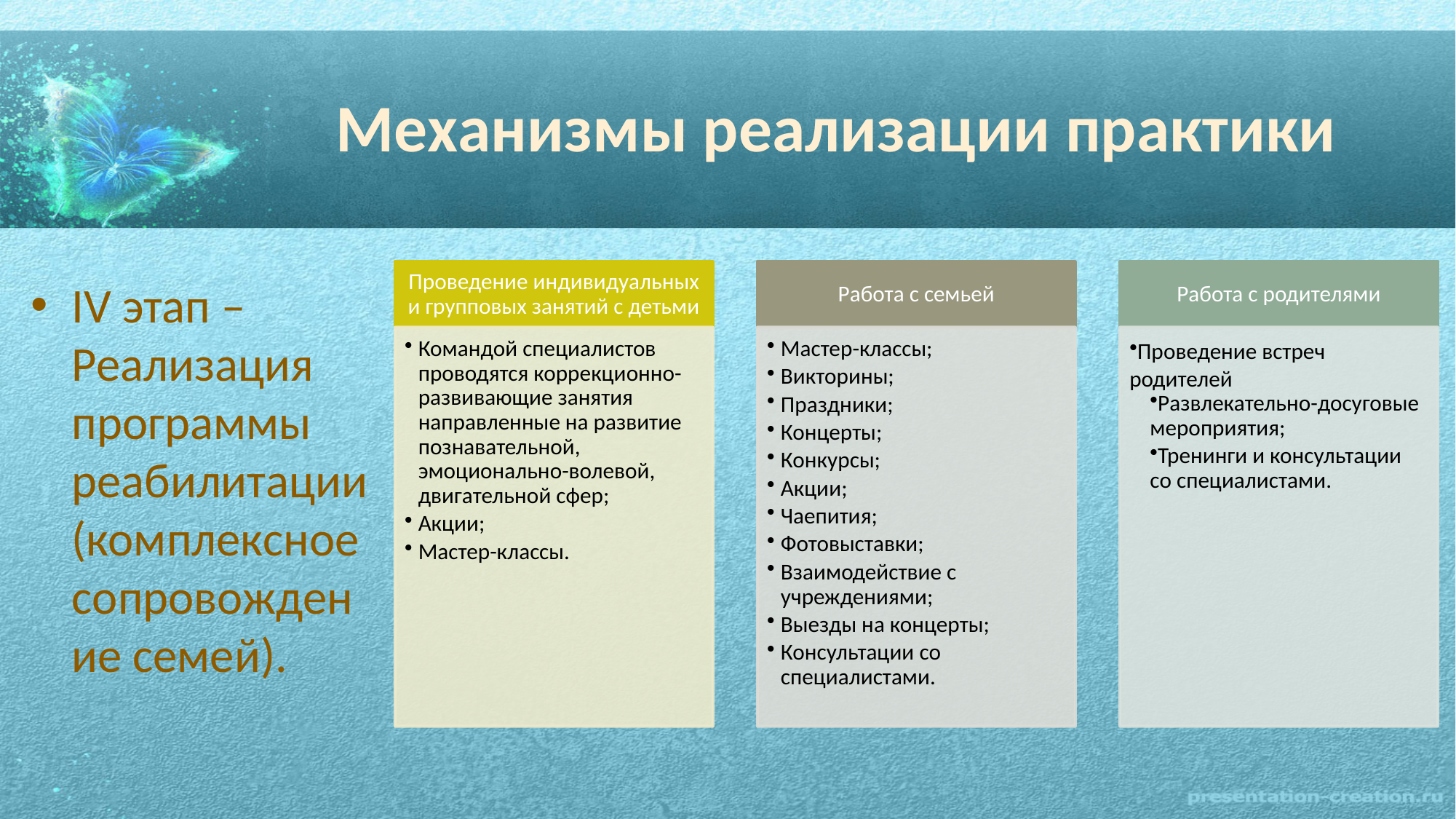

# Механизмы реализации практики
Проведение индивидуальных и групповых занятий с детьми
Командой специалистов проводятся коррекционно-развивающие занятия  направленные на развитие познавательной,  эмоционально-волевой, двигательной сфер;
Акции;
Мастер-классы.

Работа с семьей
Мастер-классы;
Викторины;
Праздники;
Концерты;
Конкурсы;
Акции;
Чаепития;
Фотовыставки;
Взаимодействие с учреждениями;
Выезды на концерты;
Консультации со специалистами.
Работа с родителями
Проведение встреч  родителей
Развлекательно-досуговые мероприятия;
Тренинги и консультации со специалистами.
IV этап – Реализация программы реабилитации (комплексное сопровождение семей).